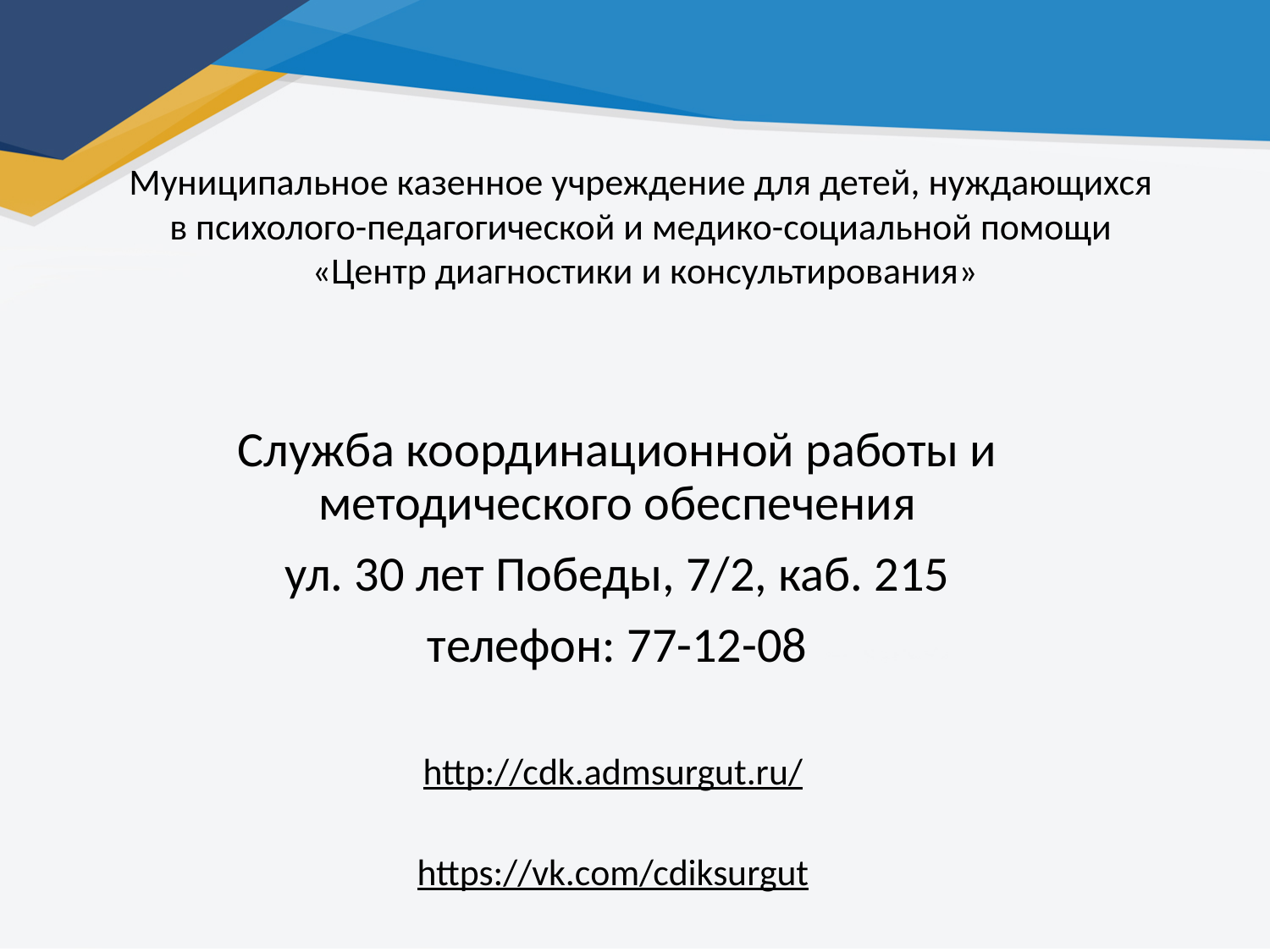

Муниципальное казенное учреждение для детей, нуждающихся
в психолого-педагогической и медико-социальной помощи
«Центр диагностики и консультирования»
Служба координационной работы и методического обеспечения
ул. 30 лет Победы, 7/2, каб. 215
телефон: 77-12-08
http://cdk.admsurgut.ru/
https://vk.com/cdiksurgut